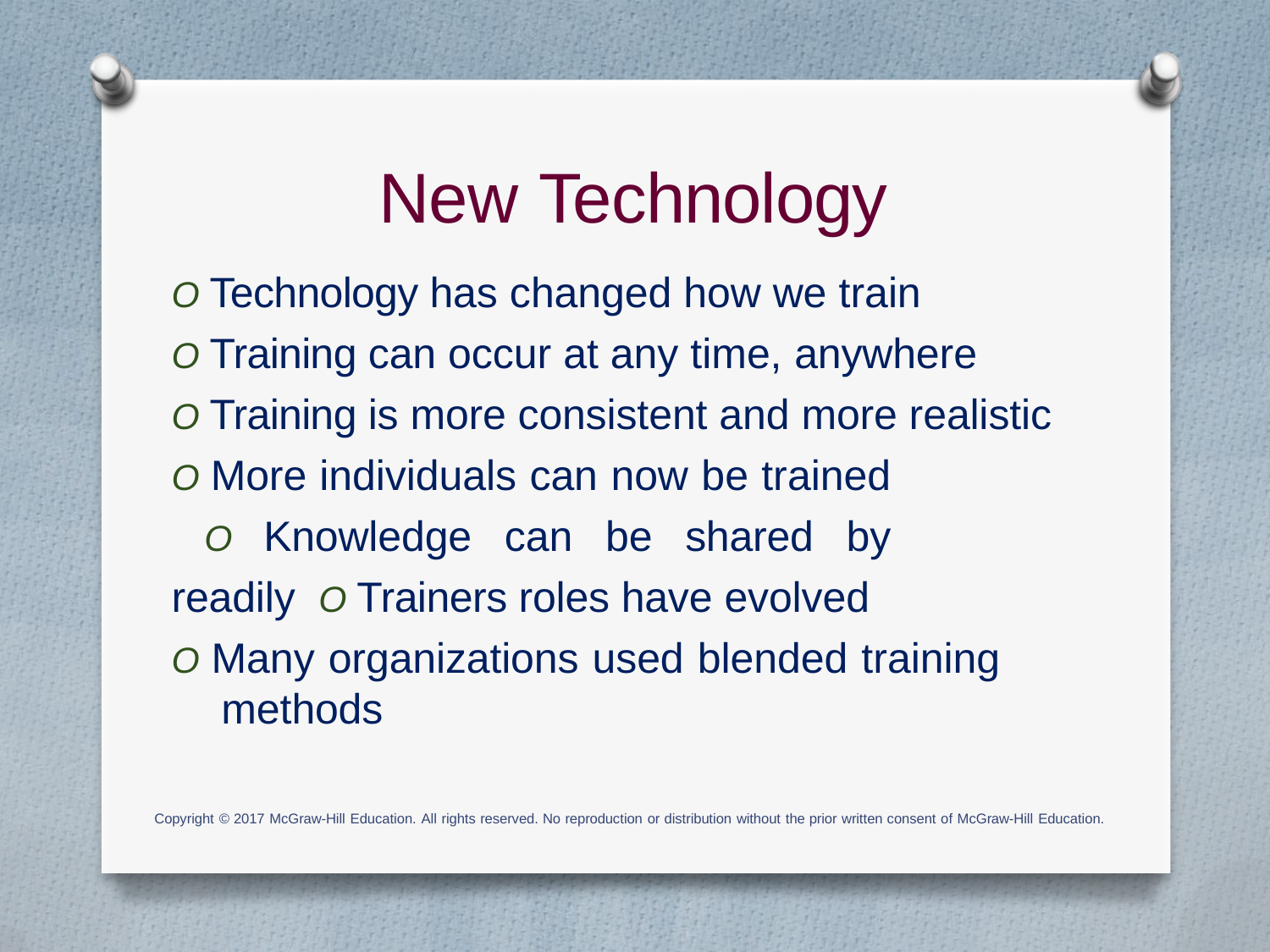

# New Technology
O Technology has changed how we train
O Training can occur at any time, anywhere
O Training is more consistent and more realistic
O More individuals can now be trained  O Knowledge can be shared by readily  O Trainers roles have evolved
O Many organizations used blended training  methods
Copyright © 2017 McGraw-Hill Education. All rights reserved. No reproduction or distribution without the prior written consent of McGraw-Hill Education.